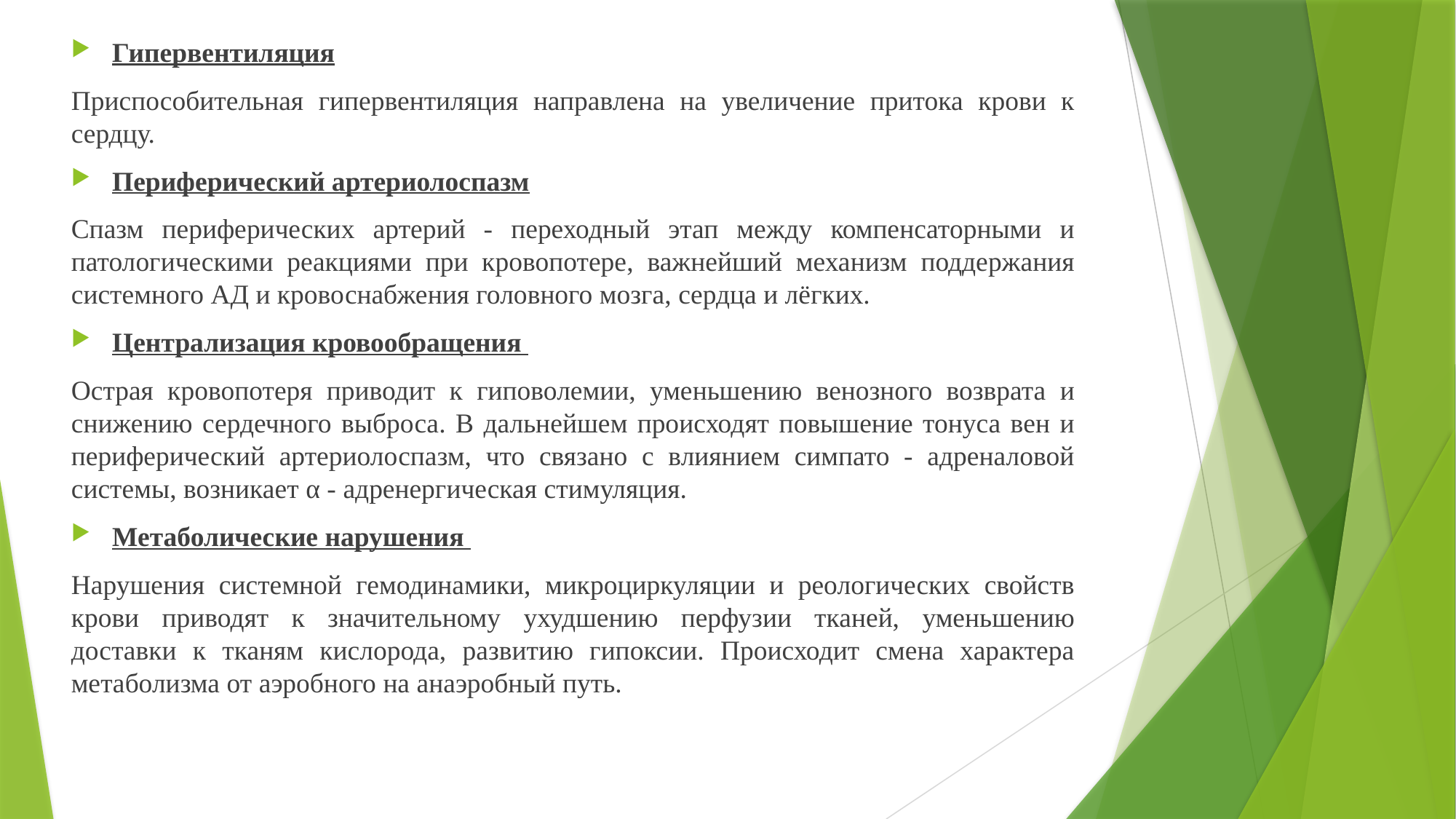

Гипервентиляция
Приспособительная гипервентиляция направлена на увеличение притока крови к сердцу.
Периферический артериолоспазм
Спазм периферических артерий - переходный этап между компенсаторными и патологическими реакциями при кровопотере, важнейший механизм поддержания системного АД и кровоснабжения головного мозга, сердца и лёгких.
Централизация кровообращения
Острая кровопотеря приводит к гиповолемии, уменьшению венозного возврата и снижению сердечного выброса. В дальнейшем происходят повышение тонуса вен и периферический артериолоспазм, что связано с влиянием симпато - адреналовой системы, возникает α - адренергическая стимуляция.
Метаболические нарушения
Нарушения системной гемодинамики, микроциркуляции и реологических свойств крови приводят к значительному ухудшению перфузии тканей, уменьшению доставки к тканям кислорода, развитию гипоксии. Происходит смена характера метаболизма от аэробного на анаэробный путь.